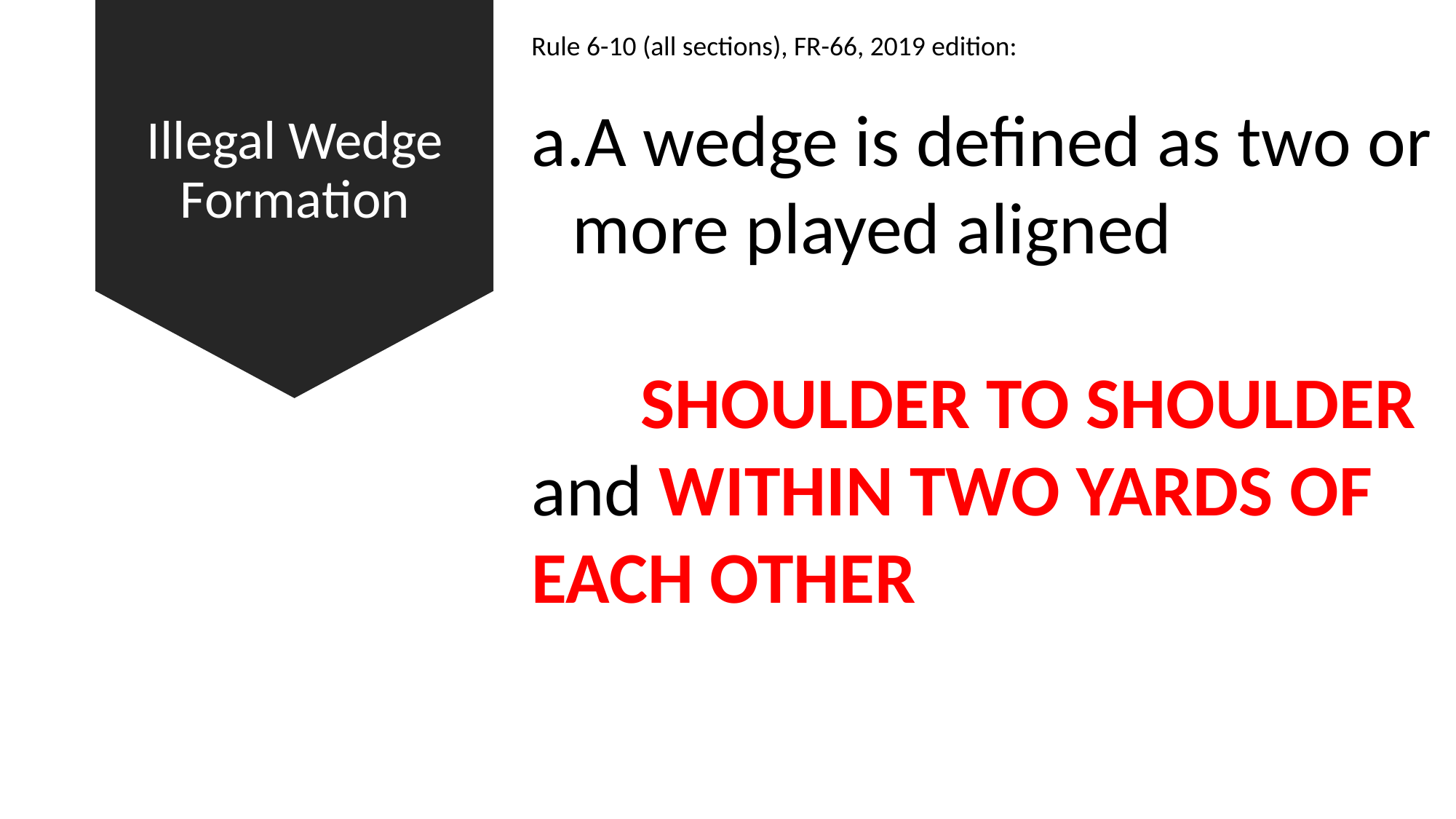

# Illegal Wedge Formation
Rule 6-10 (all sections), FR-66, 2019 edition:

A wedge is defined as two or more played aligned

	SHOULDER TO SHOULDER and WITHIN TWO YARDS OF EACH OTHER